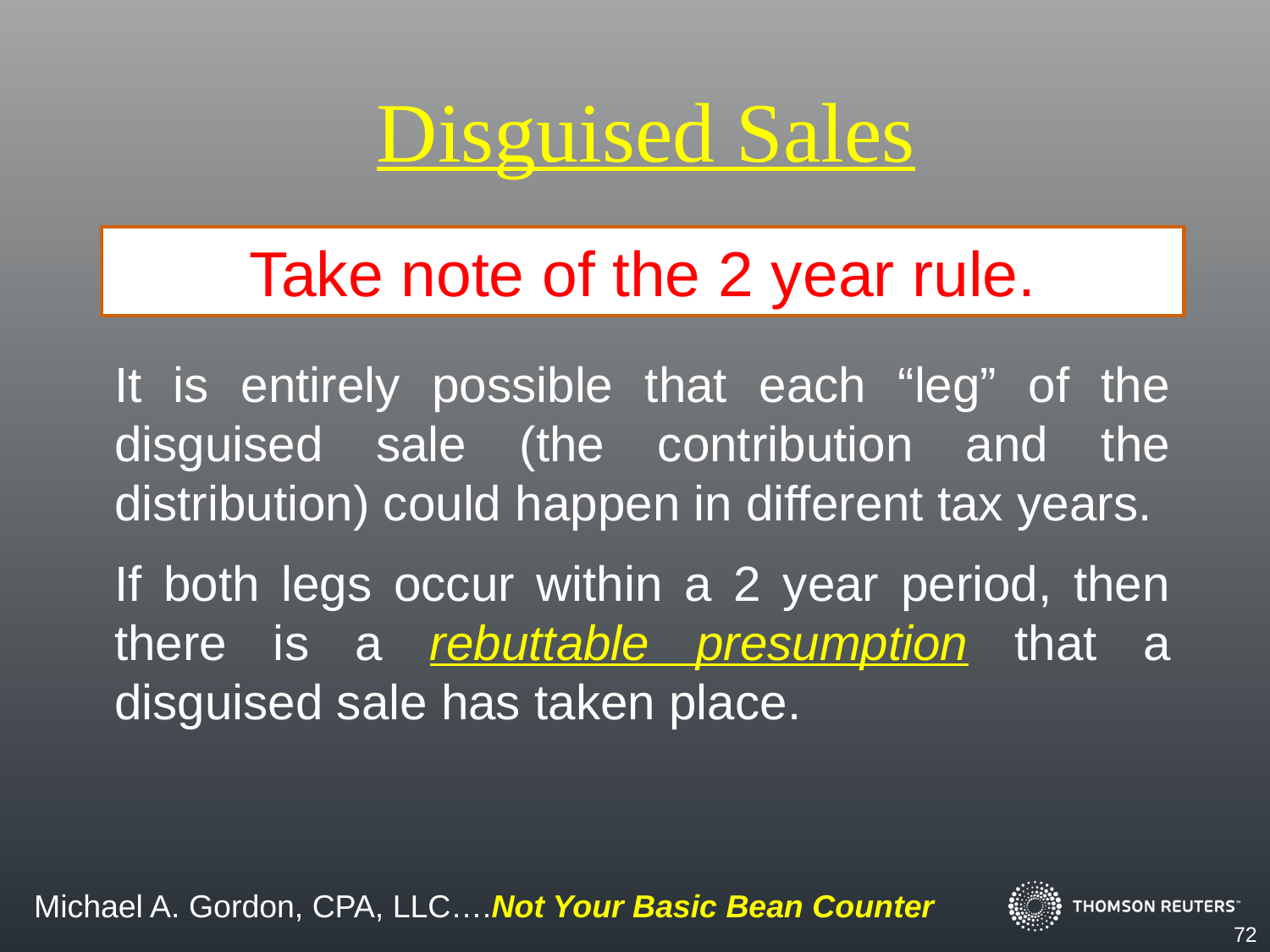

Disguised Sales
Take note of the 2 year rule.
It is entirely possible that each “leg” of the disguised sale (the contribution and the distribution) could happen in different tax years.
If both legs occur within a 2 year period, then there is a rebuttable presumption that a disguised sale has taken place.
72